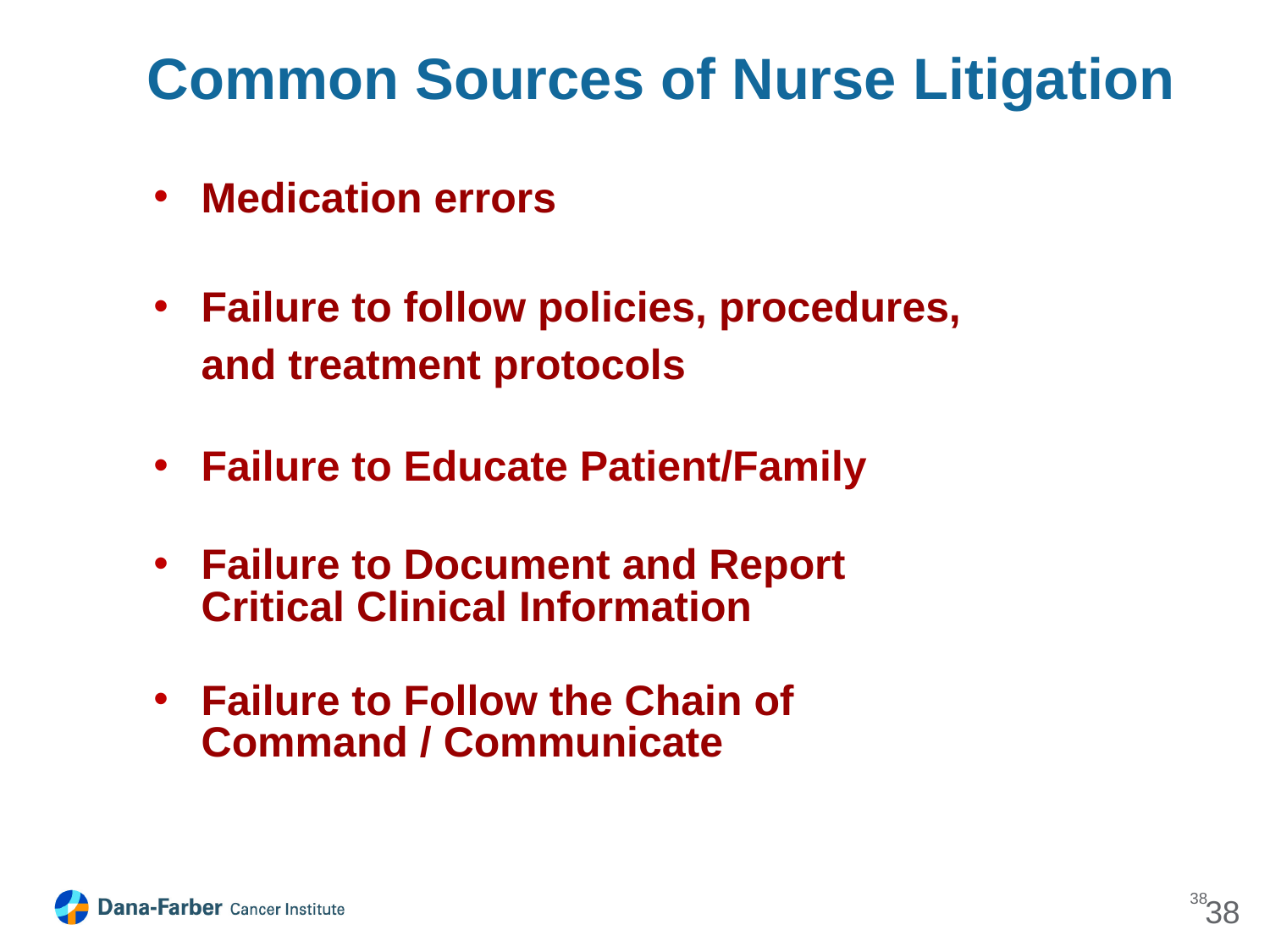

# Common Sources of Nurse Litigation
Medication errors

Failure to follow policies, procedures, and treatment protocols

Failure to Educate Patient/Family

Failure to Document and Report Critical Clinical Information

Failure to Follow the Chain of Command / Communicate

38